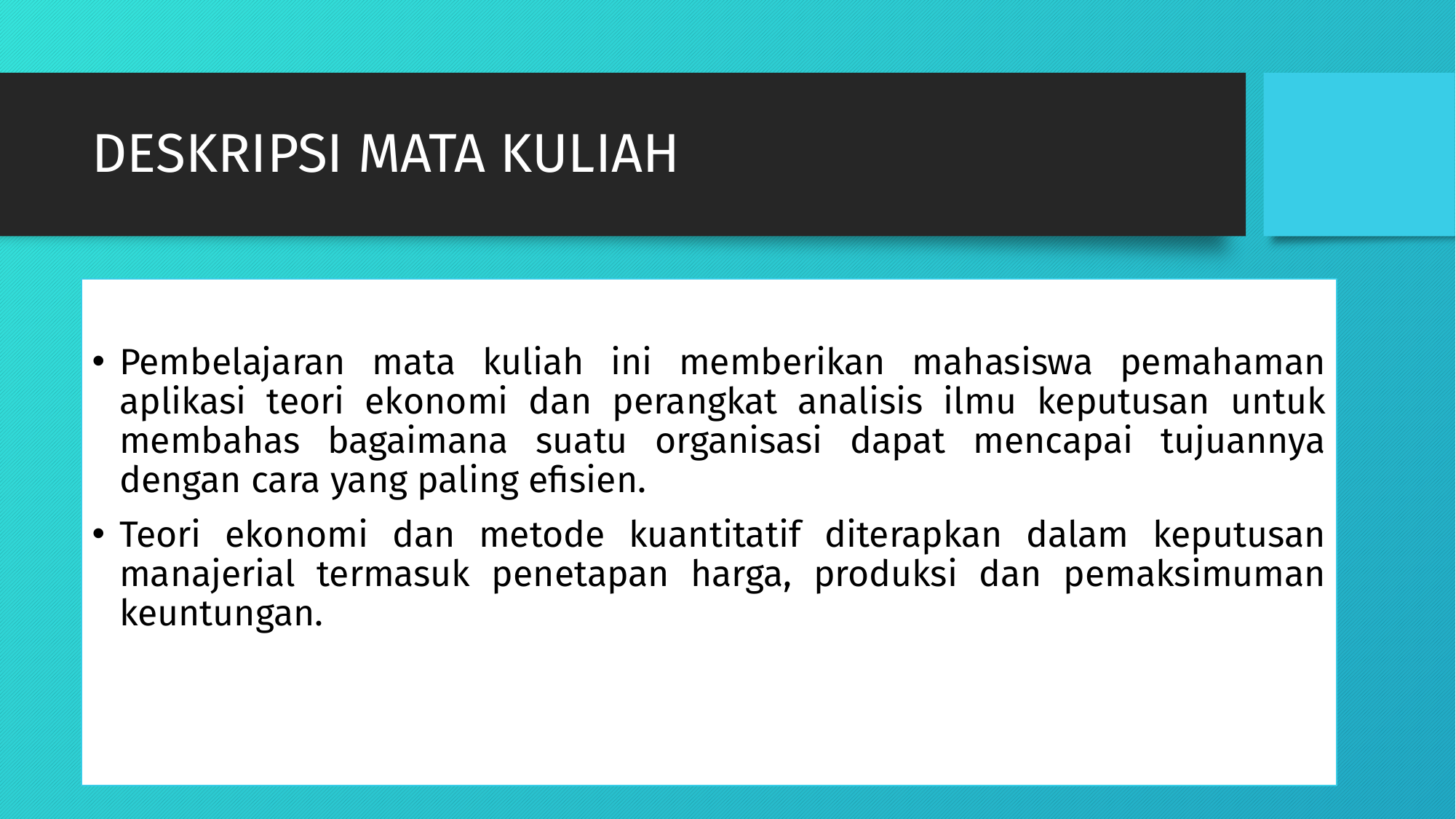

# DESKRIPSI MATA KULIAH

Pembelajaran mata kuliah ini memberikan mahasiswa pemahaman aplikasi teori ekonomi dan perangkat analisis ilmu keputusan untuk membahas bagaimana suatu organisasi dapat mencapai tujuannya dengan cara yang paling efisien.
Teori ekonomi dan metode kuantitatif diterapkan dalam keputusan manajerial termasuk penetapan harga, produksi dan pemaksimuman keuntungan.